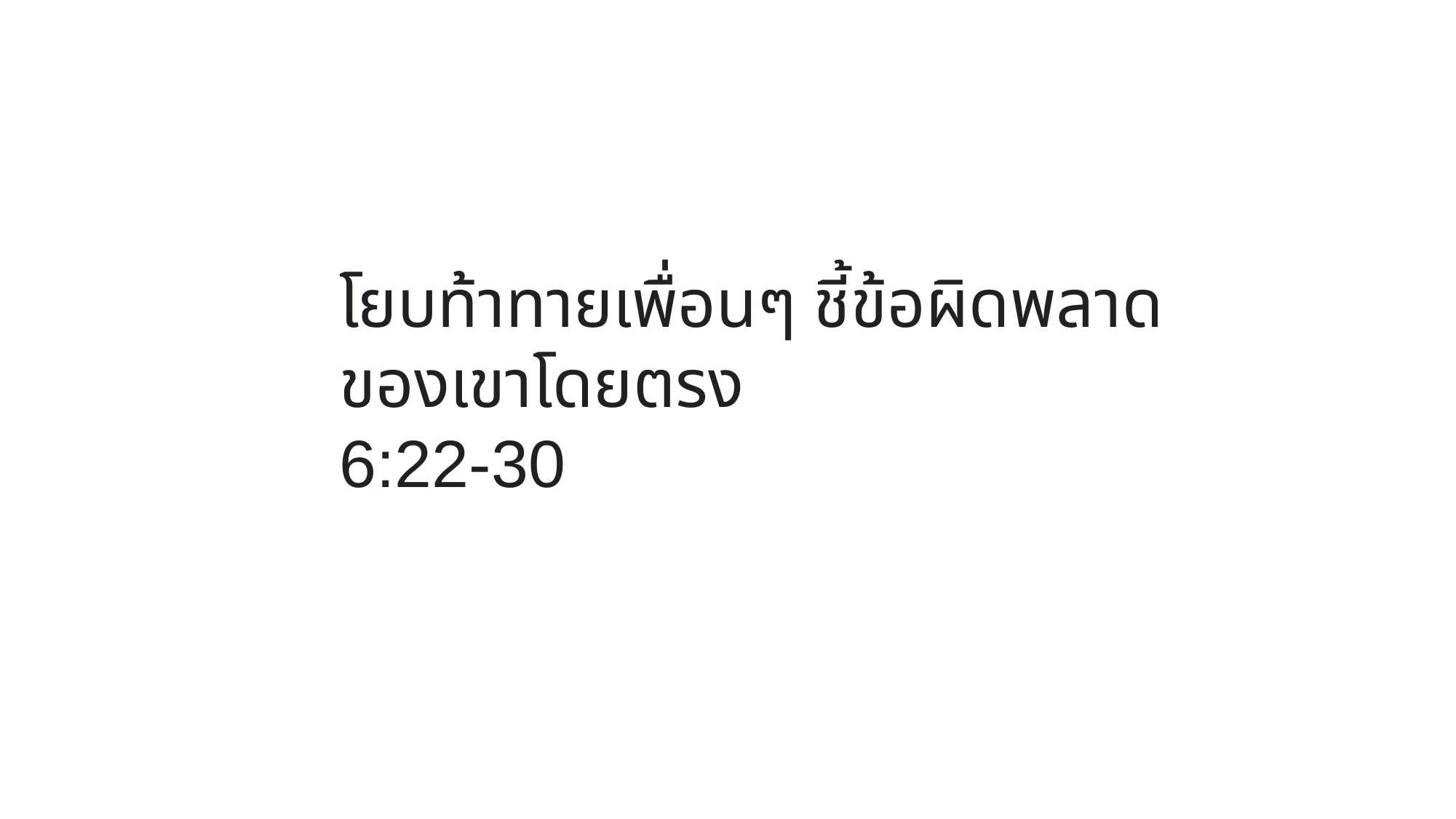

โยบท้าทายเพื่อนๆ ชี้ข้อผิดพลาดของเขาโดยตรง
6:22-30